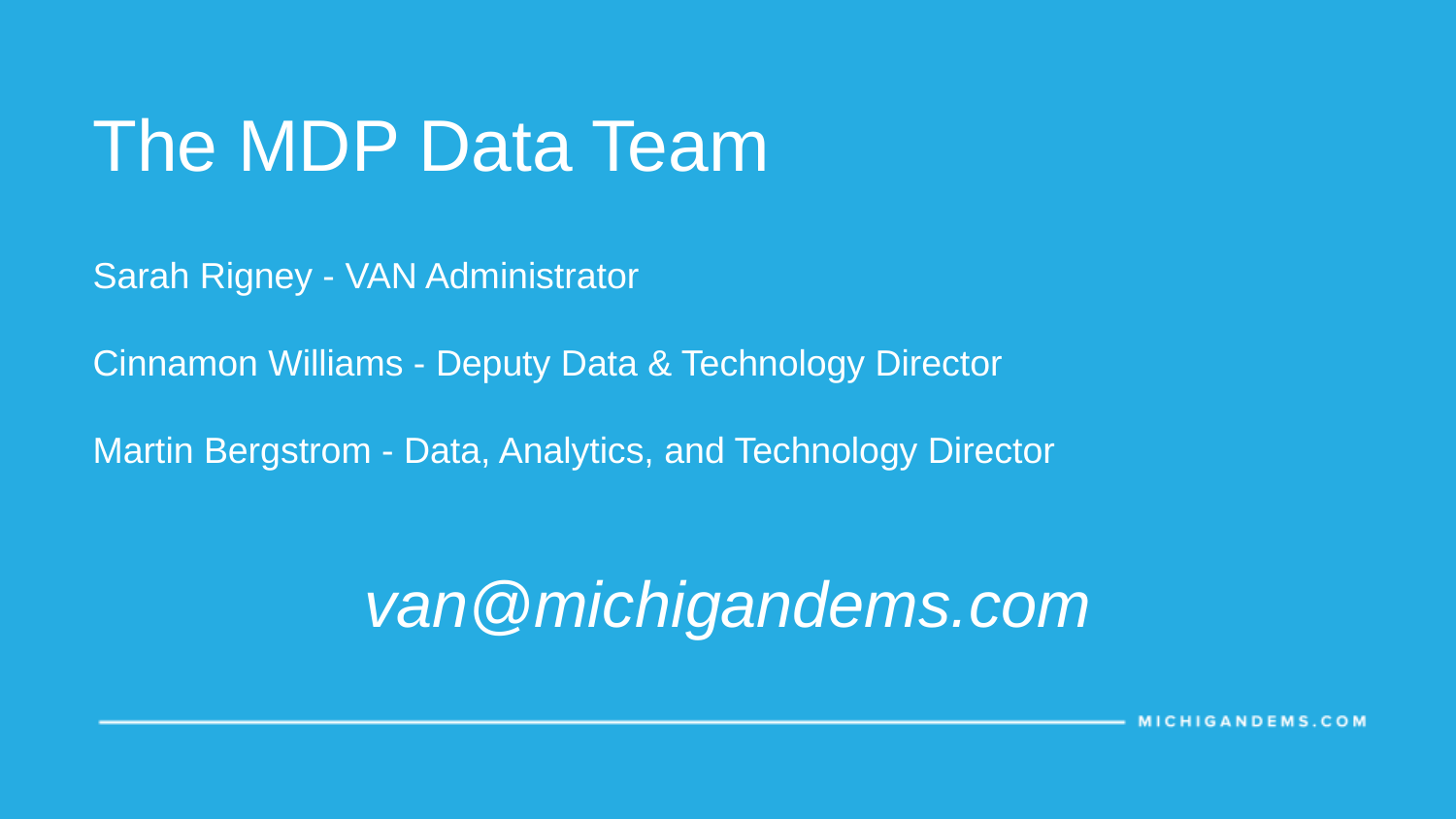

The MDP Data Team
Sarah Rigney - VAN Administrator

Cinnamon Williams - Deputy Data & Technology Director

Martin Bergstrom - Data, Analytics, and Technology Director
van@michigandems.com